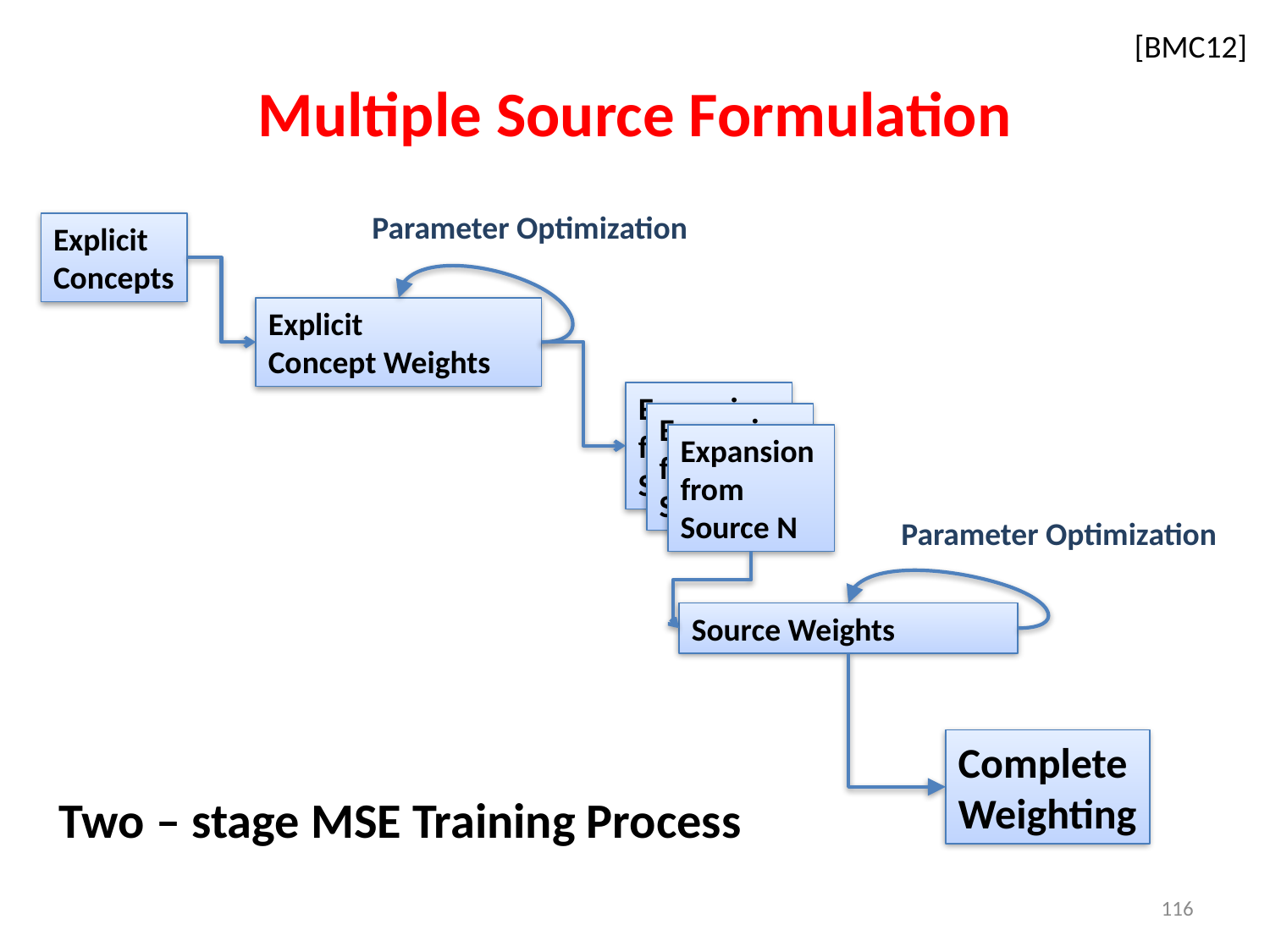

[BMC12]

# Multiple Source Formulation
Parameter Optimization
Explicit
Concepts
Explicit
Concept Weights
Expansion
from
Source 1
Expansion
from
Source 2
Expansion
from
Source N
Parameter Optimization
Source Weights
Complete
Weighting
Two – stage MSE Training Process